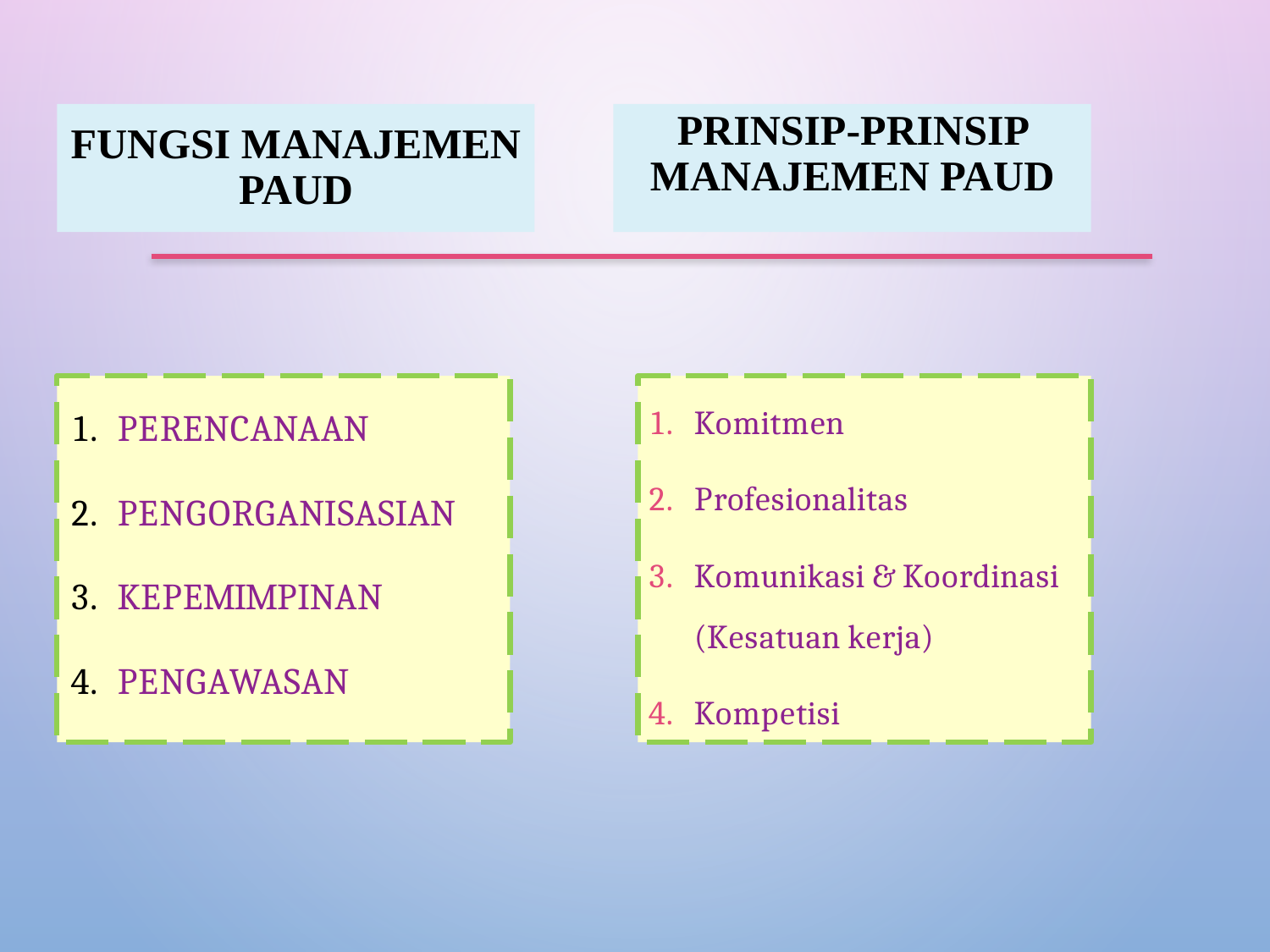

# Fungsi manajemen PAUD
Prinsip-prinsip manajemen paud
Perencanaan
Pengorganisasian
Kepemimpinan
Pengawasan
Komitmen
Profesionalitas
Komunikasi & Koordinasi (Kesatuan kerja)
Kompetisi